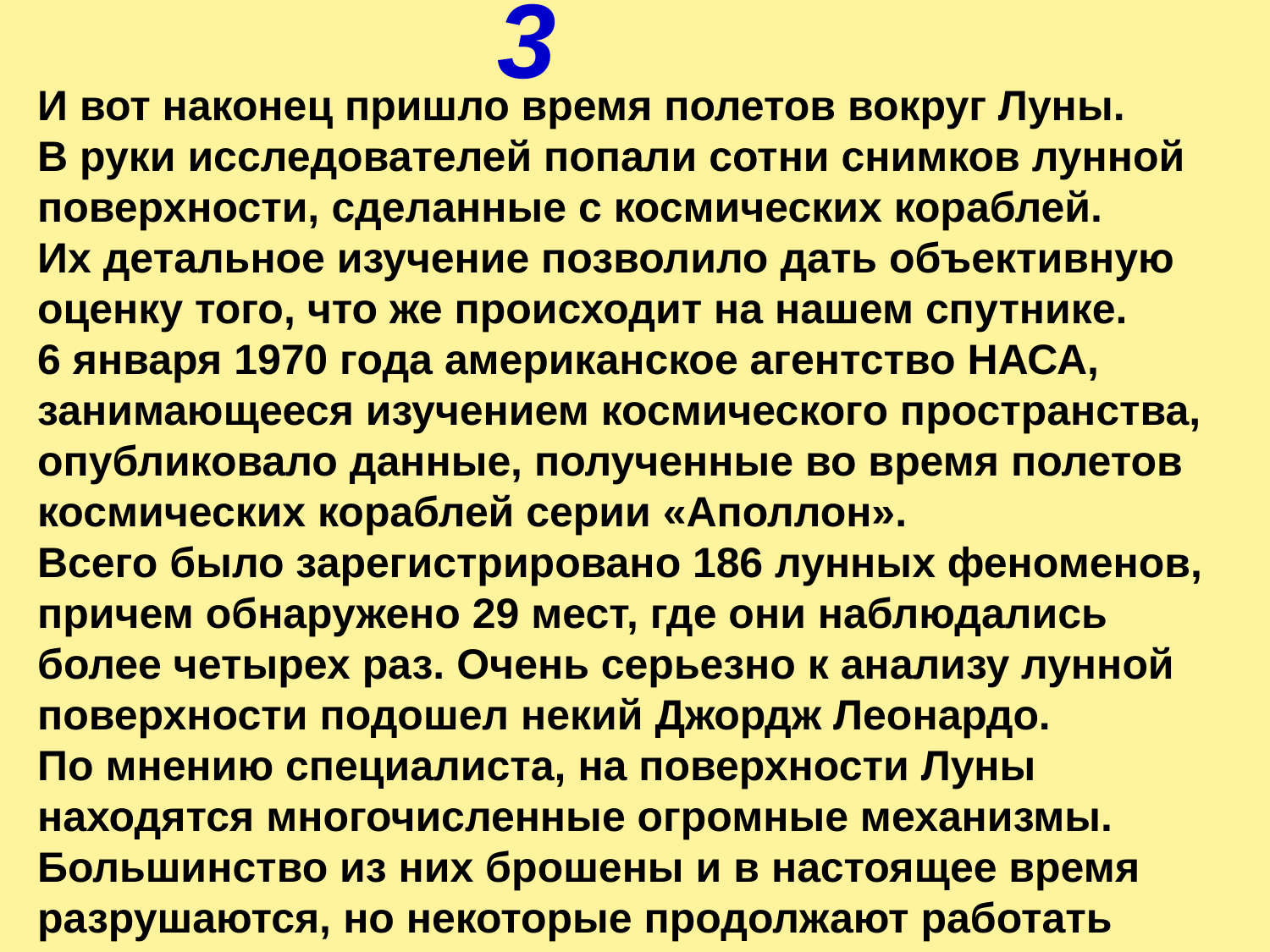

3
И вот наконец пришло время полетов вокруг Луны. В руки исследователей попали сотни снимков лунной поверхности, сделанные с космических кораблей. Их детальное изучение позволило дать объективную оценку того, что же происходит на нашем спутнике. 6 января 1970 года американское агентство НАСА, занимающееся изучением космического пространства, опубликовало данные, полученные во время полетов космических кораблей серии «Аполлон».
Всего было зарегистрировано 186 лунных феноменов, причем обнаружено 29 мест, где они наблюдались более четырех раз. Очень серьезно к анализу лунной поверхности подошел некий Джордж Леонардо. По мнению специалиста, на поверхности Луны находятся многочисленные огромные механизмы. Большинство из них брошены и в настоящее время разрушаются, но некоторые продолжают работать